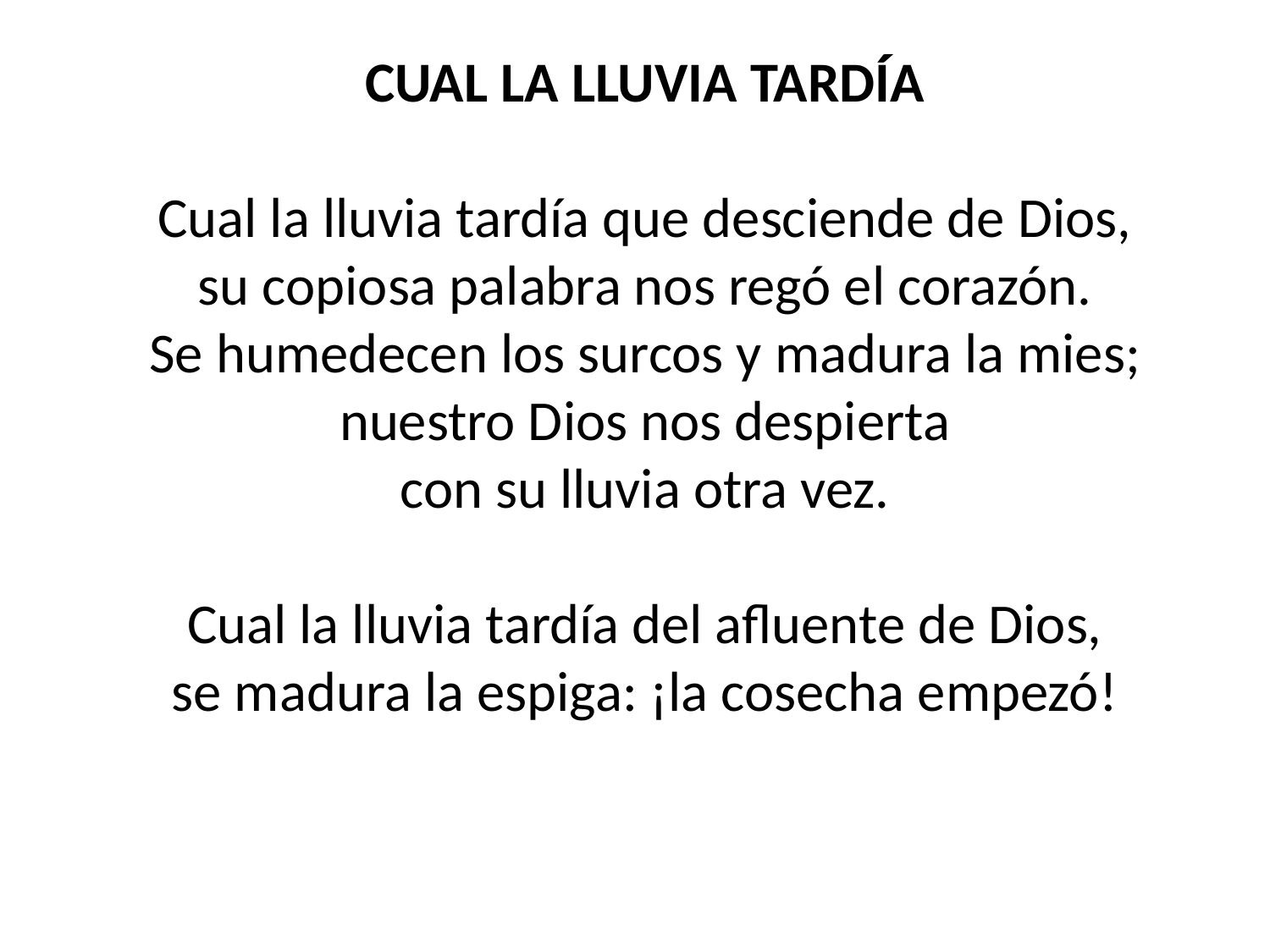

CUAL LA LLUVIA TARDÍA

Cual la lluvia tardía que desciende de Dios,
su copiosa palabra nos regó el corazón.
Se humedecen los surcos y madura la mies;
nuestro Dios nos despierta
con su lluvia otra vez.

Cual la lluvia tardía del afluente de Dios,
se madura la espiga: ¡la cosecha empezó!